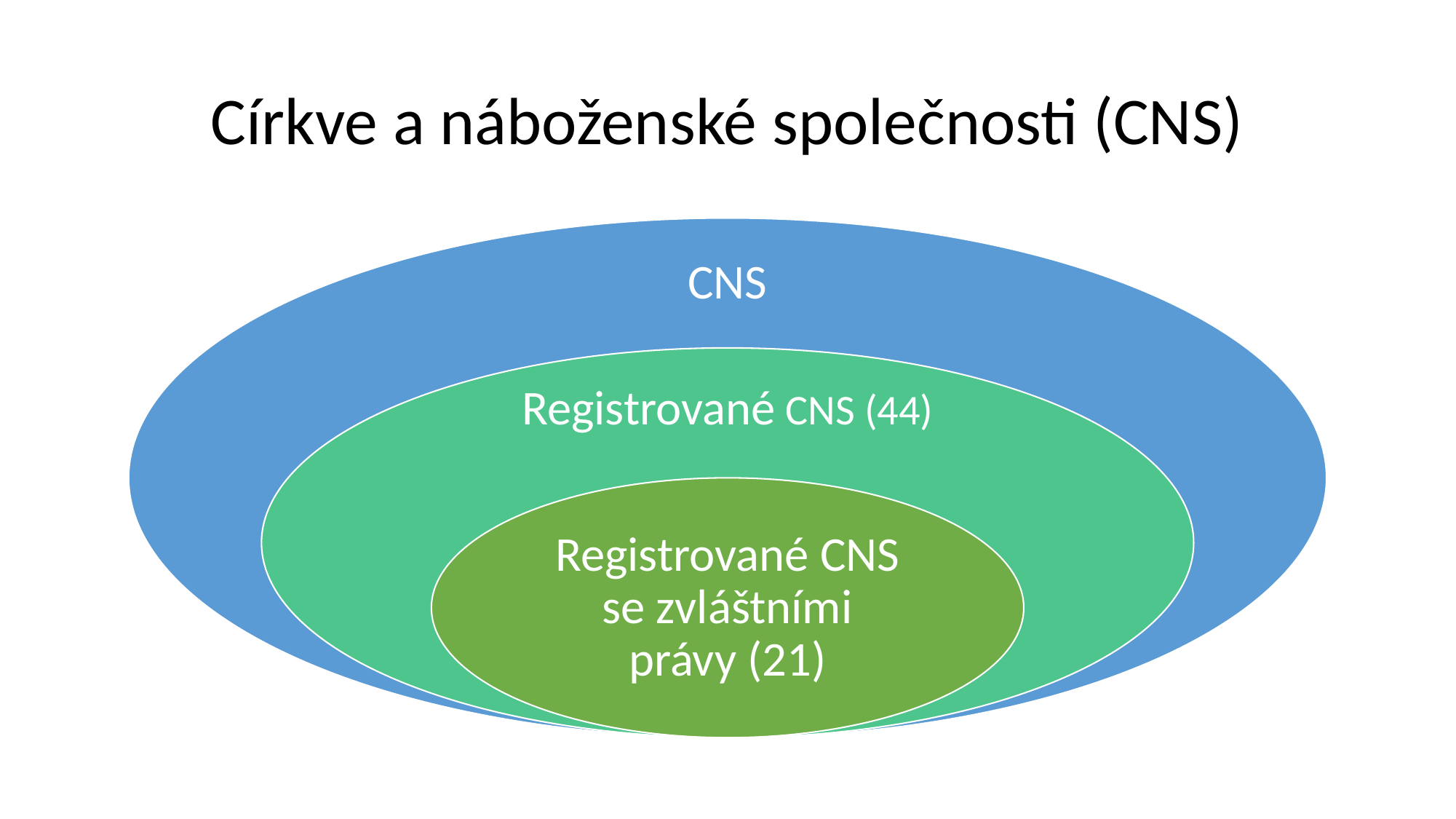

# Církve a náboženské společnosti (CNS)
CNS
Registrované CNS (44)
Registrované CNS se zvláštními právy (21)